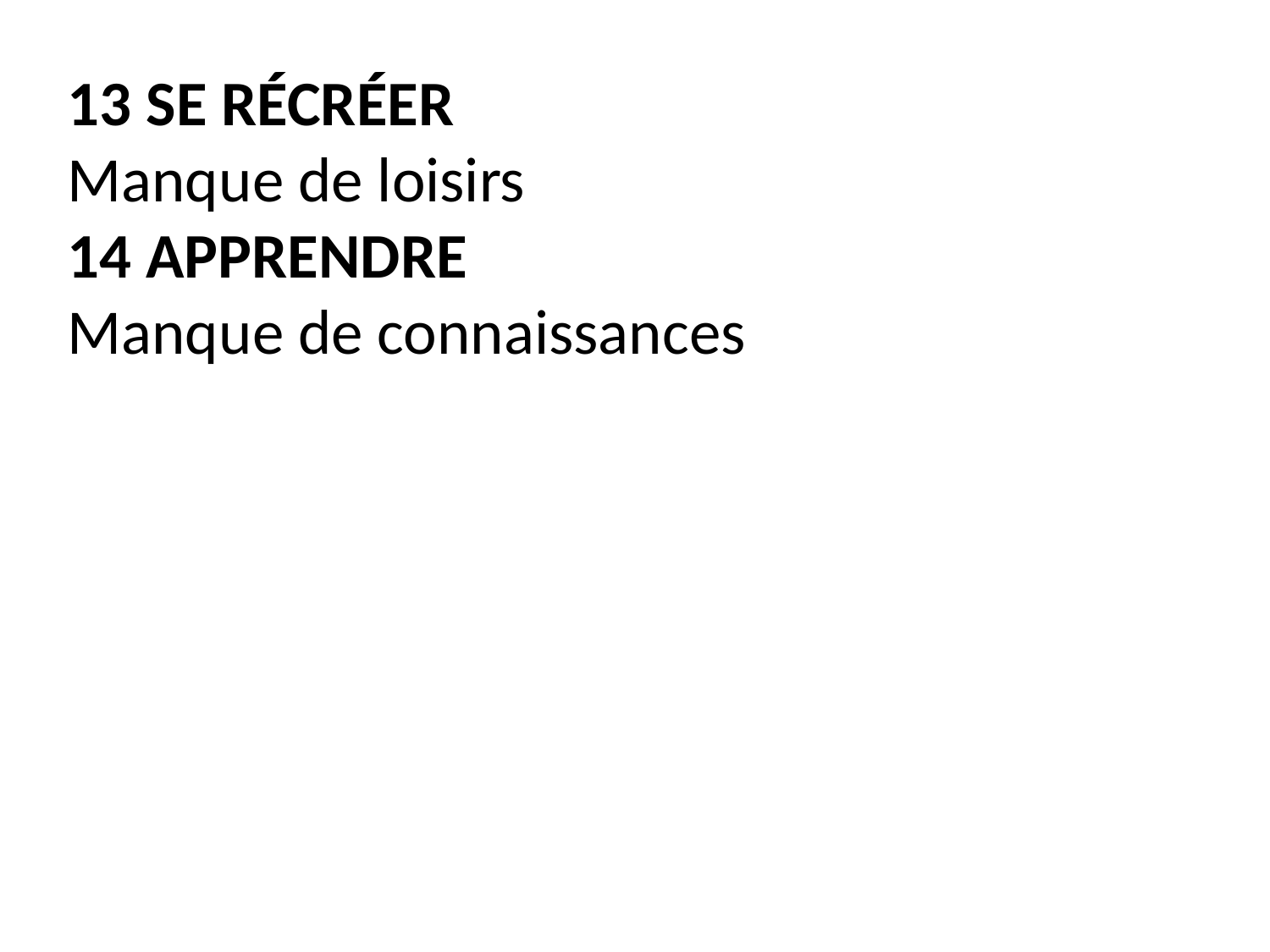

13 SE RÉCRÉER
Manque de loisirs
14 APPRENDRE
Manque de connaissances